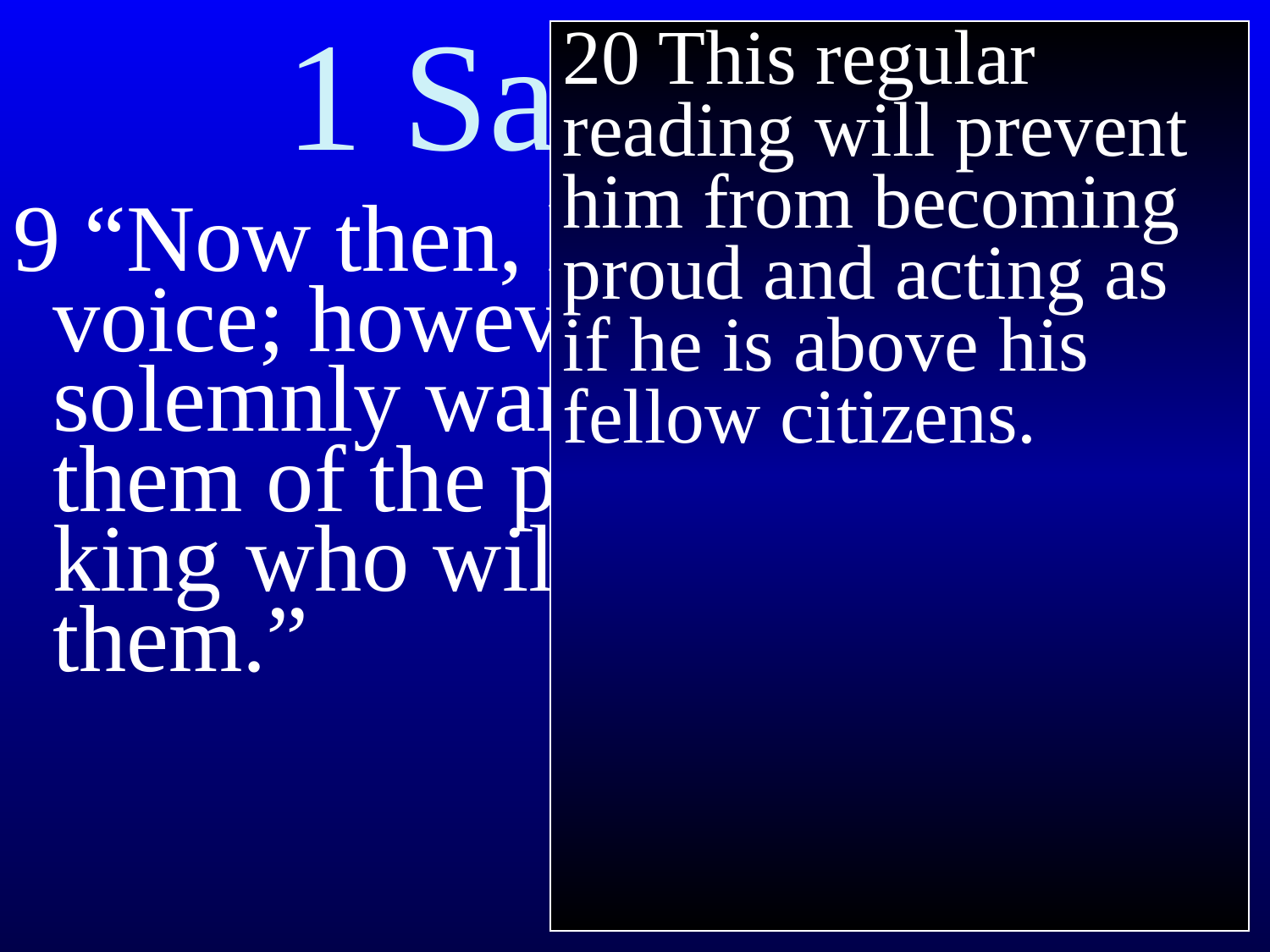

# 1 Samuel 8
20 This regular reading will prevent him from becoming proud and acting as if he is above his fellow citizens.
9 “Now then, listen to their voice; however, you shall solemnly warn them and tell them of the procedure of the king who will reign over them.”